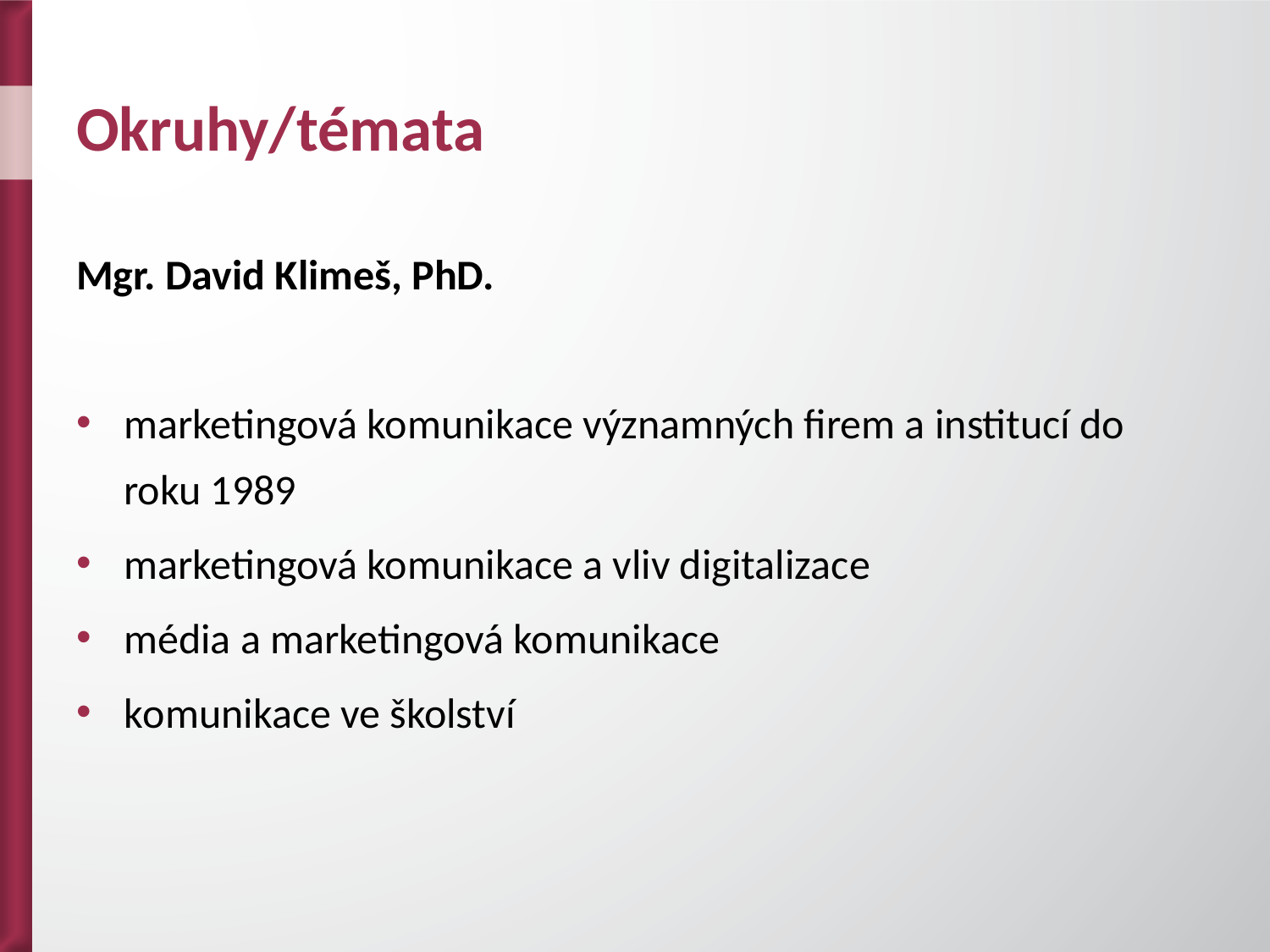

# Okruhy/témata
Mgr. David Klimeš, PhD.

marketingová komunikace významných firem a institucí do roku 1989
marketingová komunikace a vliv digitalizace
média a marketingová komunikace
komunikace ve školství